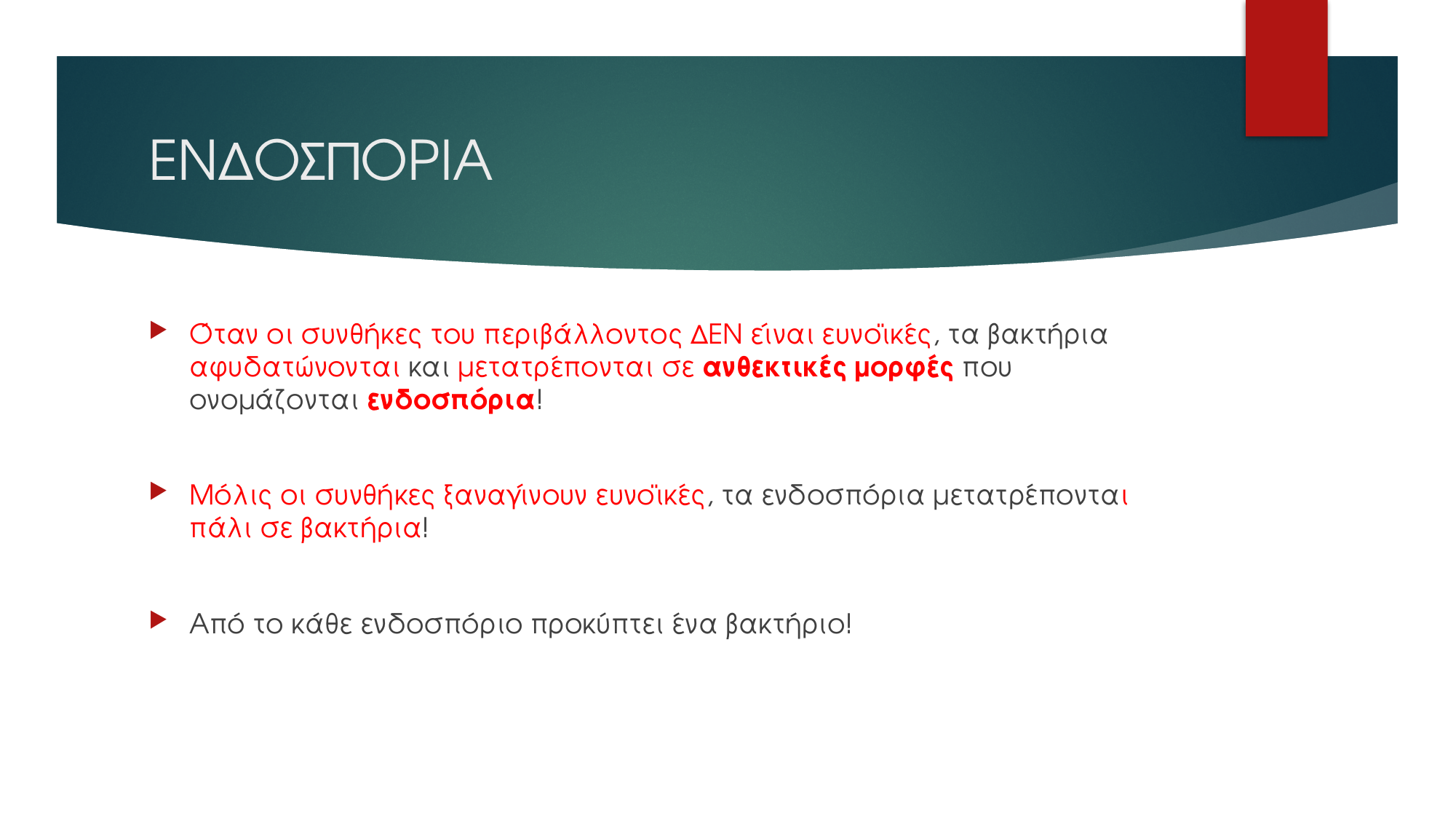

# ΕΝΔΟΣΠΟΡΙΑ
Όταν οι συνθήκες του περιβάλλοντος ΔΕΝ είναι ευνοϊκές, τα βακτήρια αφυδατώνονται και μετατρέπονται σε ανθεκτικές μορφές που ονομάζονται ενδοσπόρια!

Μόλις οι συνθήκες ξαναγίνουν ευνοϊκές, τα ενδοσπόρια μετατρέπονται πάλι σε βακτήρια!

Από το κάθε ενδοσπόριο προκύπτει ένα βακτήριο!